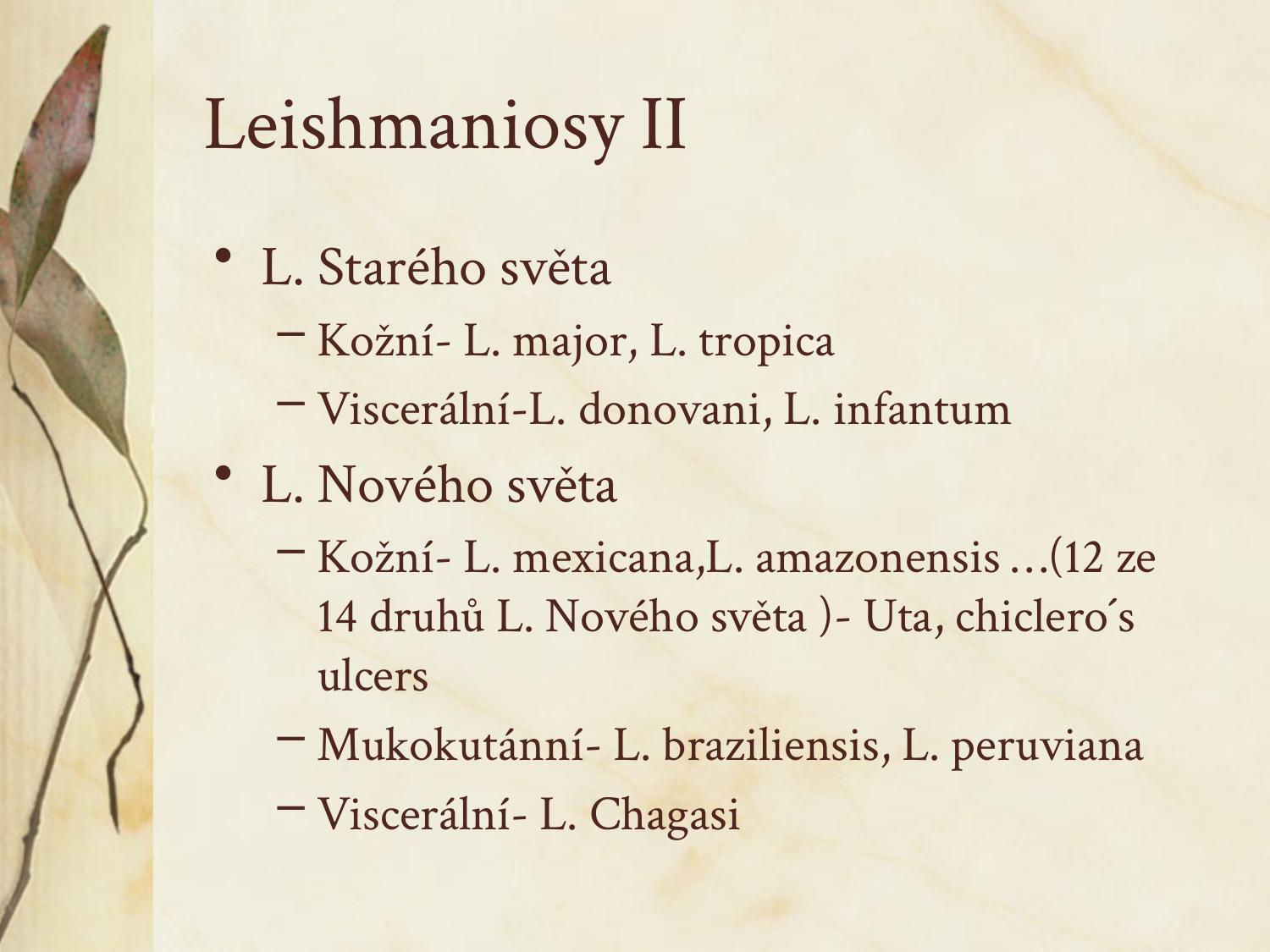

# Leishmaniosy II
L. Starého světa
Kožní- L. major, L. tropica
Viscerální-L. donovani, L. infantum
L. Nového světa
Kožní- L. mexicana,L. amazonensis …(12 ze 14 druhů L. Nového světa )- Uta, chiclero´s ulcers
Mukokutánní- L. braziliensis, L. peruviana
Viscerální- L. Chagasi